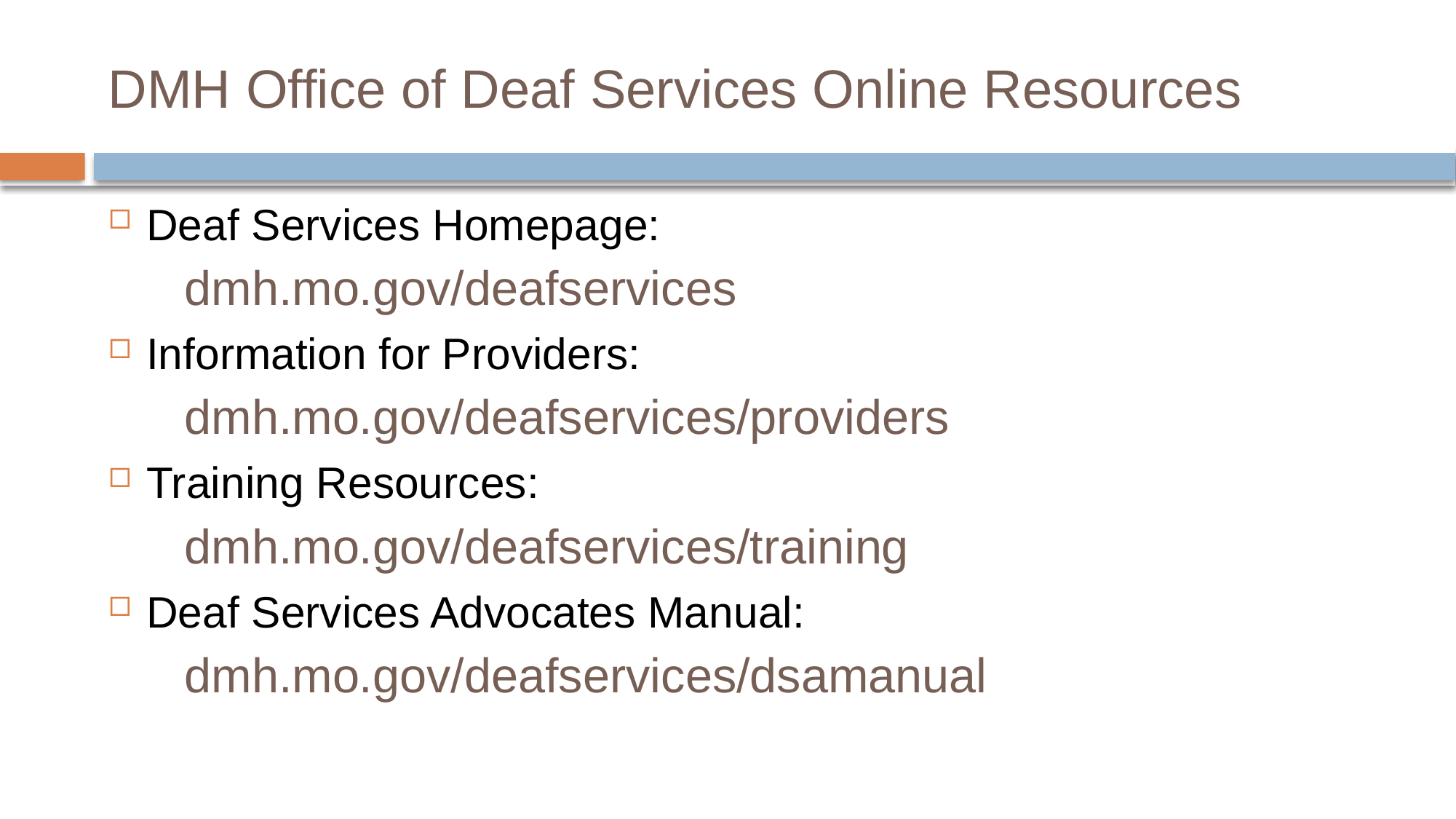

# DMH Office of Deaf Services Online Resources
Deaf Services Homepage:
dmh.mo.gov/deafservices
Information for Providers:
dmh.mo.gov/deafservices/providers
Training Resources:
dmh.mo.gov/deafservices/training
Deaf Services Advocates Manual:
dmh.mo.gov/deafservices/dsamanual